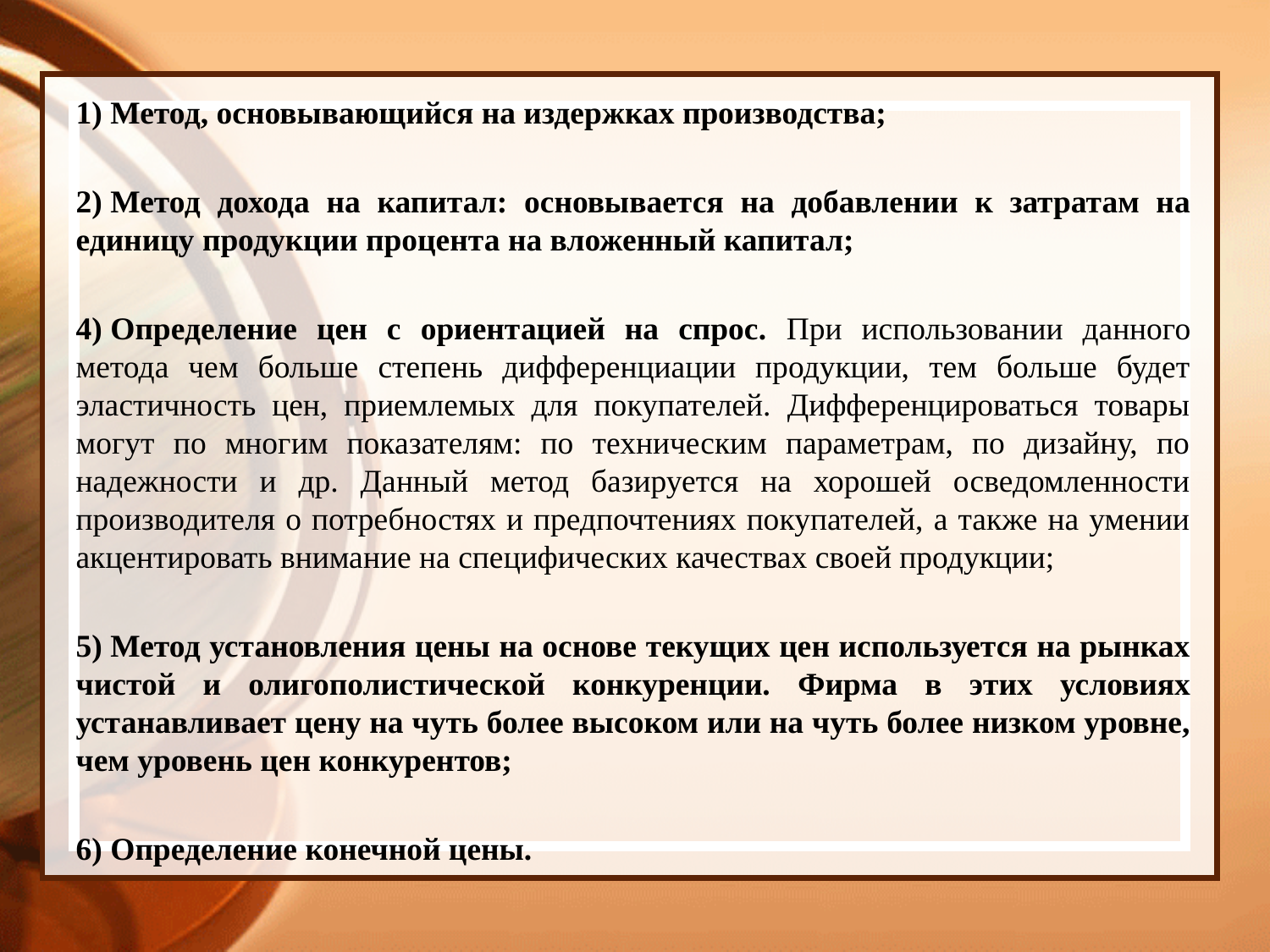

1) Метод, основывающийся на издержках производства;
2) Метод дохода на капитал: основывается на добавлении к затратам на единицу продукции процента на вложенный капитал;
4) Определение цен с ориентацией на спрос. При использовании данного метода чем больше степень дифференциации продукции, тем больше будет эластичность цен, приемлемых для покупателей. Дифференцироваться товары могут по многим показателям: по техническим параметрам, по дизайну, по надежности и др. Данный метод базируется на хорошей осведомленности производителя о потребностях и предпочтениях покупателей, а также на умении акцентировать внимание на специфических качествах своей продукции;
5) Метод установления цены на основе текущих цен используется на рынках чистой и олигополистической конкуренции. Фирма в этих условиях устанавливает цену на чуть более высоком или на чуть более низком уровне, чем уровень цен конкурентов;
6) Определение конечной цены.